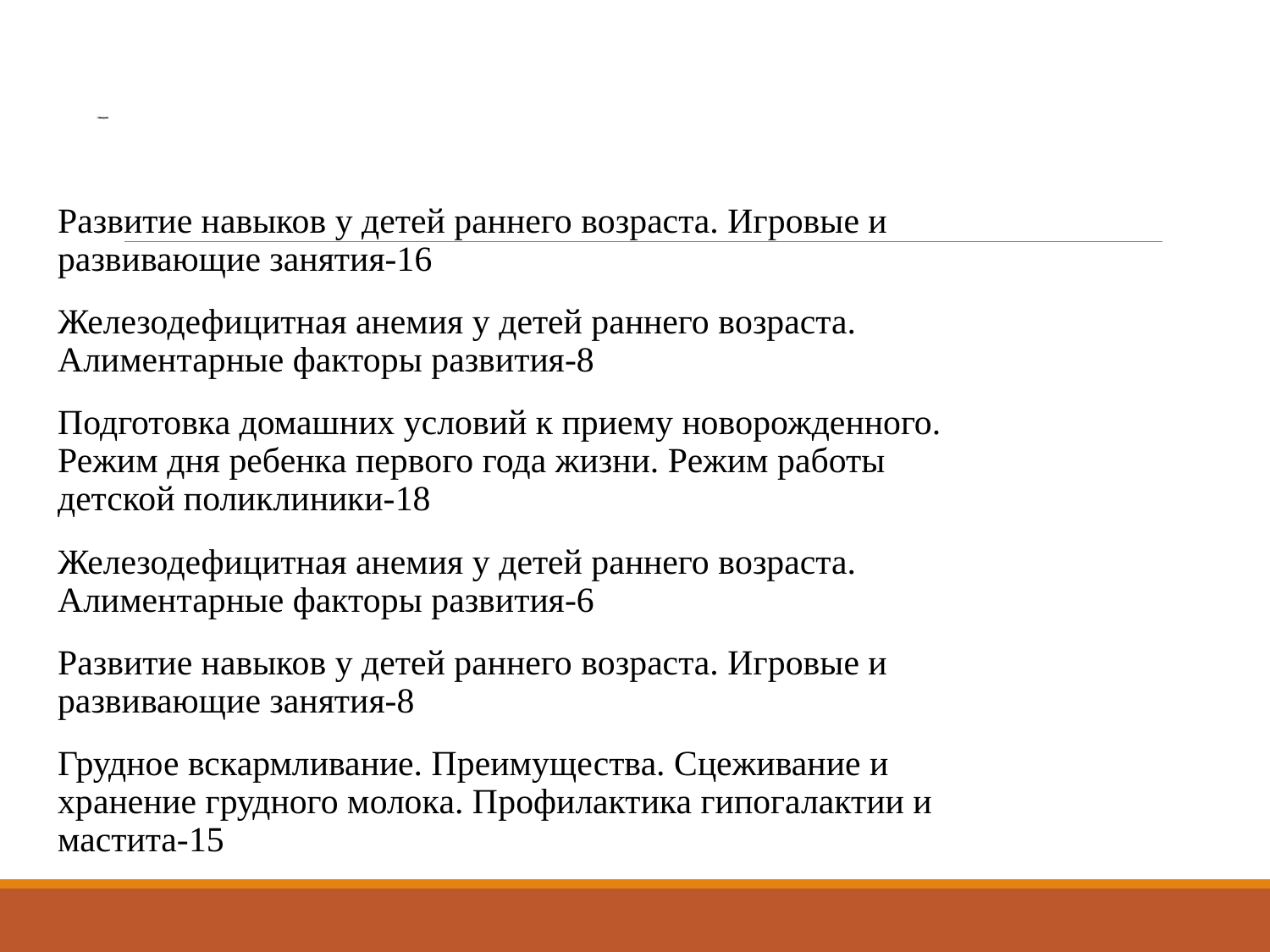

# Школа молодых родителей
Развитие навыков у детей раннего возраста. Игровые и развивающие занятия-16
Железодефицитная анемия у детей раннего возраста. Алиментарные факторы развития-8
Подготовка домашних условий к приему новорожденного. Режим дня ребенка первого года жизни. Режим работы детской поликлиники-18
Железодефицитная анемия у детей раннего возраста. Алиментарные факторы развития-6
Развитие навыков у детей раннего возраста. Игровые и развивающие занятия-8
Грудное вскармливание. Преимущества. Сцеживание и хранение грудного молока. Профилактика гипогалактии и мастита-15